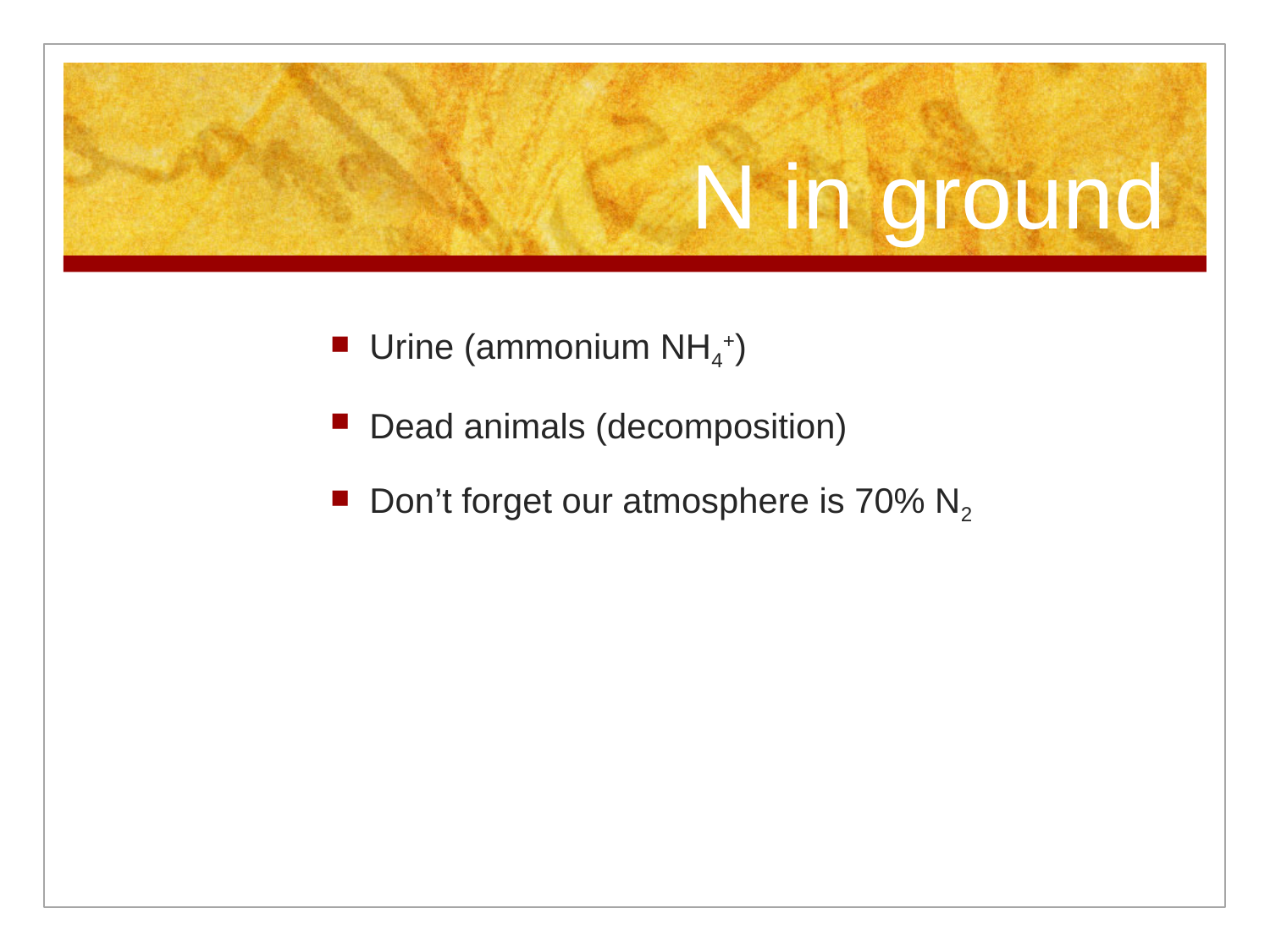

# N in ground
Urine (ammonium NH4+)
Dead animals (decomposition)
Don’t forget our atmosphere is 70% N2